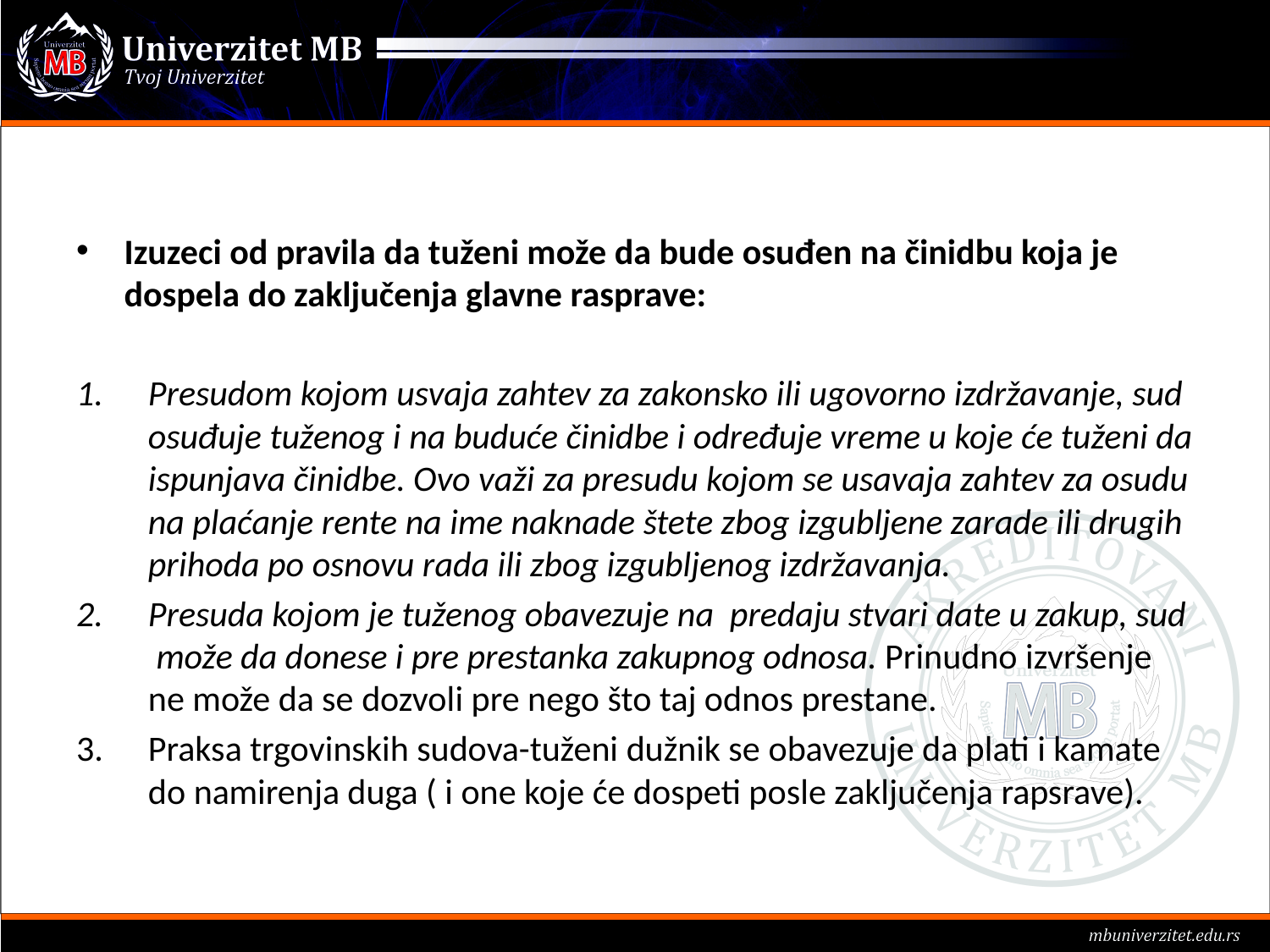

#
Izuzeci od pravila da tuženi može da bude osuđen na činidbu koja je dospela do zaključenja glavne rasprave:

Presudom kojom usvaja zahtev za zakonsko ili ugovorno izdržavanje, sud osuđuje tuženog i na buduće činidbe i određuje vreme u koje će tuženi da ispunjava činidbe. Ovo važi za presudu kojom se usavaja zahtev za osudu na plaćanje rente na ime naknade štete zbog izgubljene zarade ili drugih prihoda po osnovu rada ili zbog izgubljenog izdržavanja.
Presuda kojom je tuženog obavezuje na  predaju stvari date u zakup, sud  može da donese i pre prestanka zakupnog odnosa. Prinudno izvršenje ne može da se dozvoli pre nego što taj odnos prestane.
Praksa trgovinskih sudova-tuženi dužnik se obavezuje da plati i kamate do namirenja duga ( i one koje će dospeti posle zaključenja rapsrave).